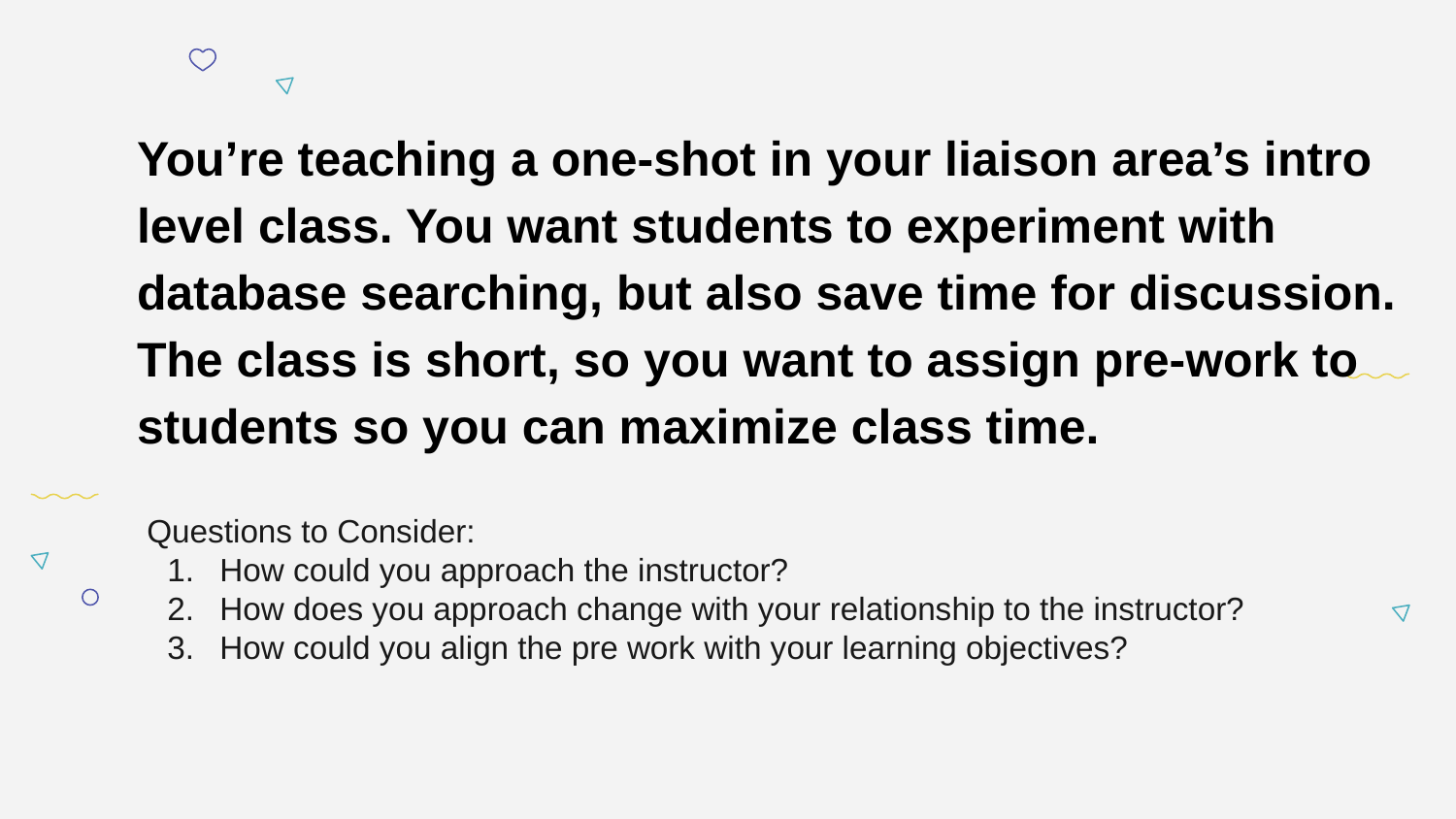

# You’re teaching a one-shot in your liaison area’s intro level class. You want students to experiment with database searching, but also save time for discussion. The class is short, so you want to assign pre-work to students so you can maximize class time.

Questions to Consider:
How could you approach the instructor?
How does you approach change with your relationship to the instructor?
How could you align the pre work with your learning objectives?